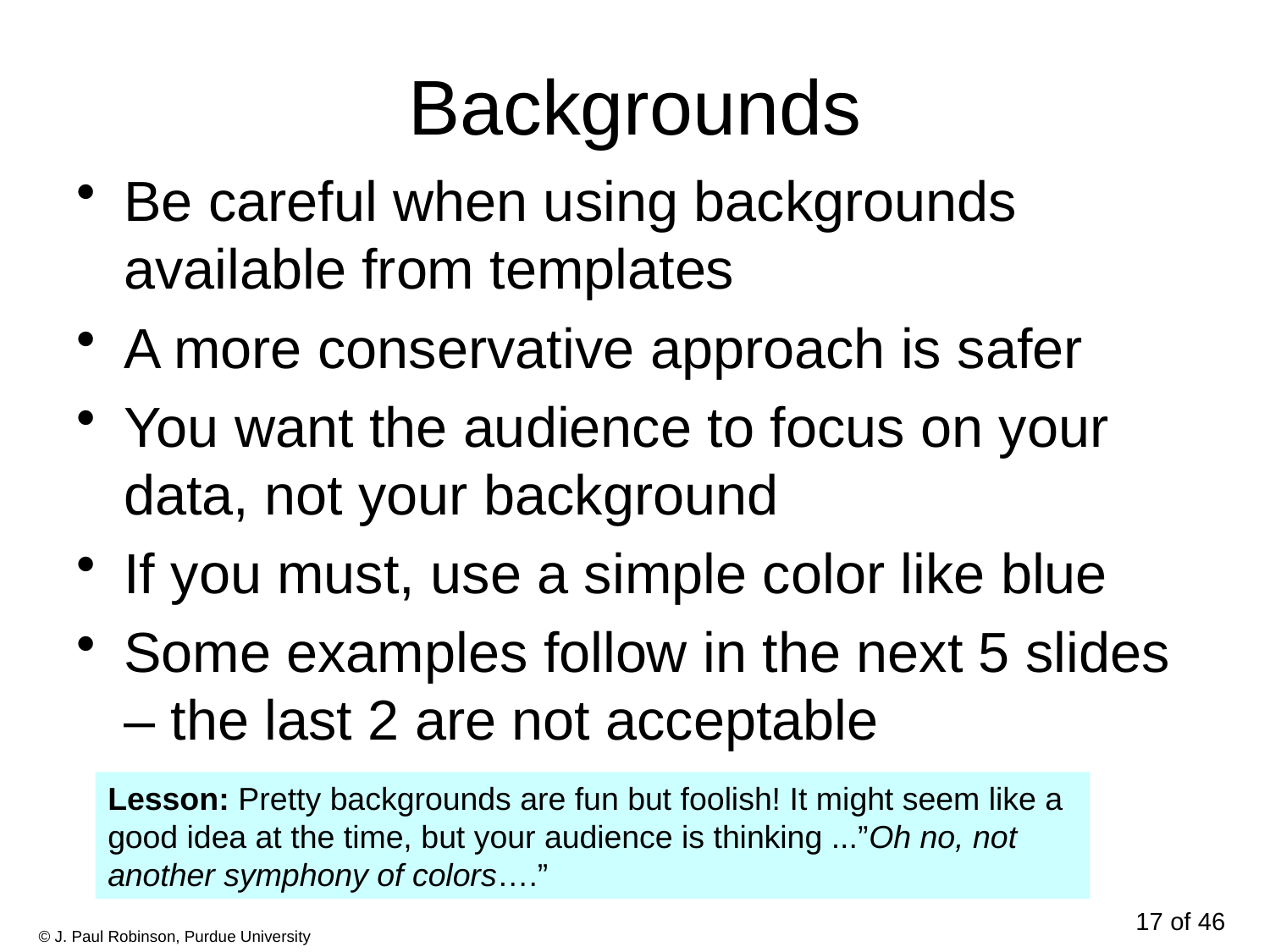

# Backgrounds
Be careful when using backgrounds available from templates
A more conservative approach is safer
You want the audience to focus on your data, not your background
If you must, use a simple color like blue
Some examples follow in the next 5 slides – the last 2 are not acceptable
Lesson: Pretty backgrounds are fun but foolish! It might seem like a good idea at the time, but your audience is thinking ...”Oh no, not another symphony of colors….”
17 of 46
© J. Paul Robinson, Purdue University